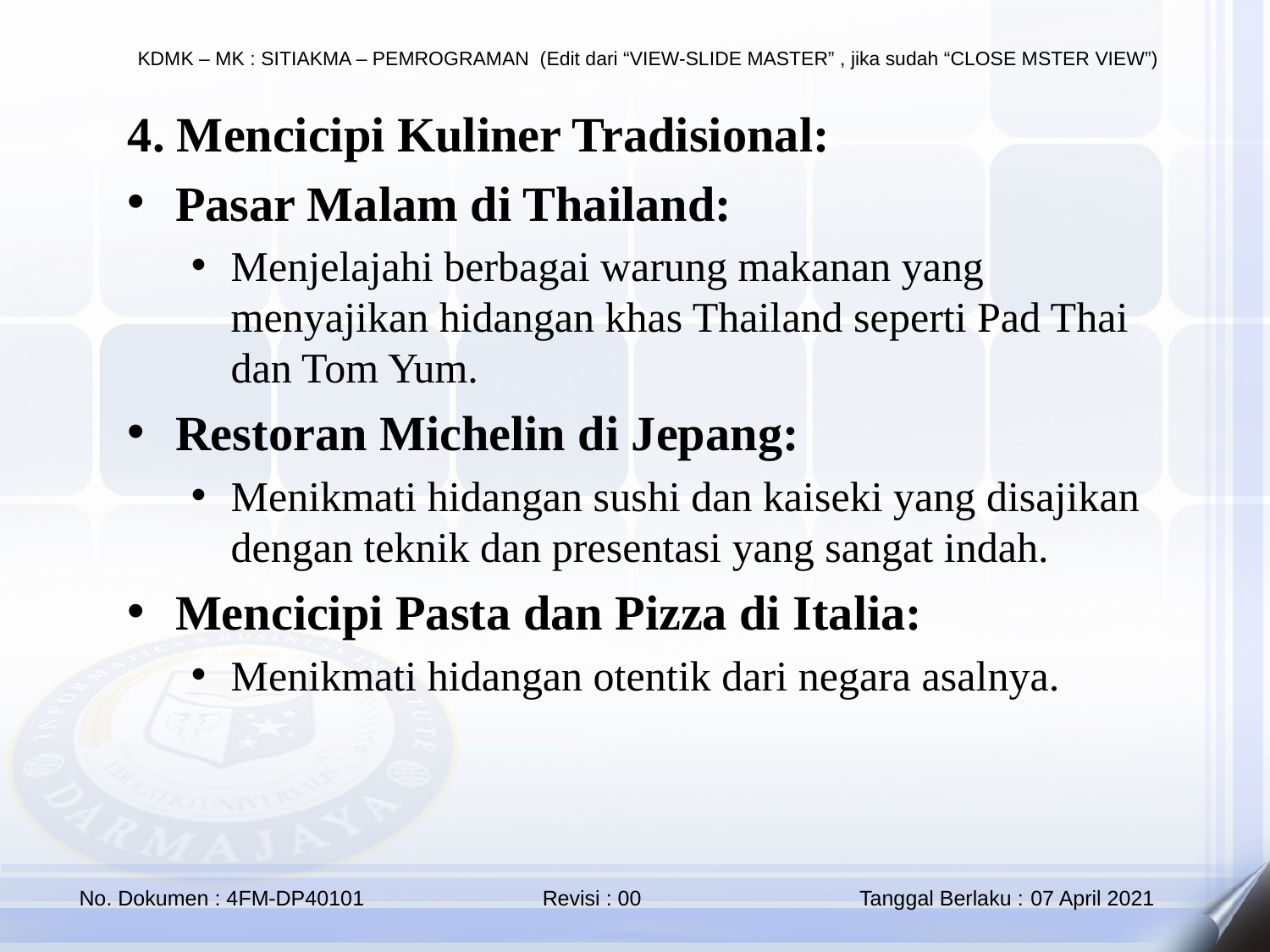

4. Mencicipi Kuliner Tradisional:
Pasar Malam di Thailand:
Menjelajahi berbagai warung makanan yang menyajikan hidangan khas Thailand seperti Pad Thai dan Tom Yum.
Restoran Michelin di Jepang:
Menikmati hidangan sushi dan kaiseki yang disajikan dengan teknik dan presentasi yang sangat indah.
Mencicipi Pasta dan Pizza di Italia:
Menikmati hidangan otentik dari negara asalnya.